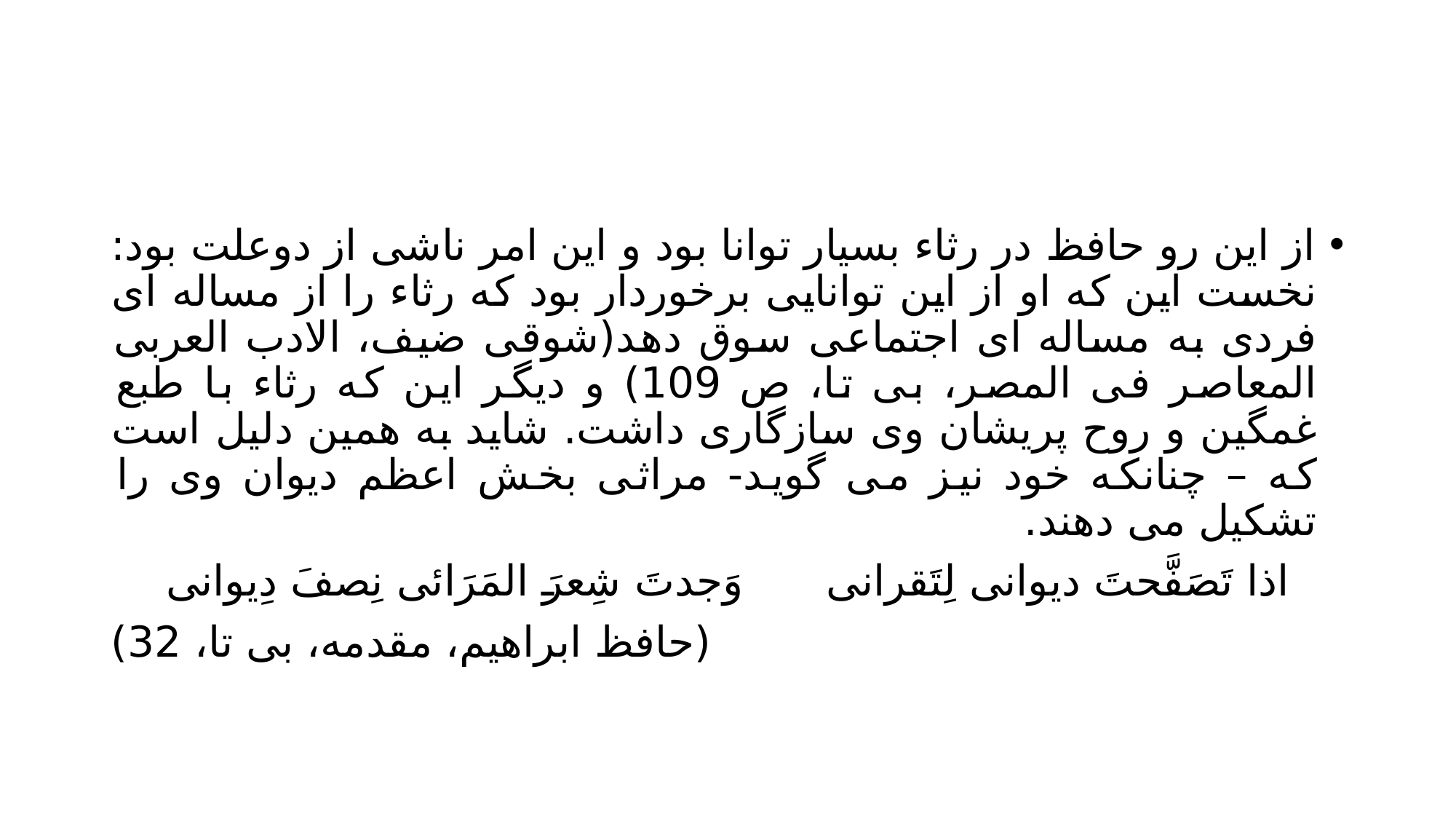

#
از این رو حافظ در رثاء بسیار توانا بود و این امر ناشی از دوعلت بود: نخست این که او از این توانایی برخوردار بود که رثاء را از مساله ای فردی به مساله ای اجتماعی سوق دهد(شوقی ضیف، الادب العربی المعاصر فی المصر، بی تا، ص 109) و دیگر این که رثاء با طبع غمگین و روح پریشان وی سازگاری داشت. شاید به همین دلیل است که – چنانکه خود نیز می گوید- مراثی بخش اعظم دیوان وی را تشکیل می دهند.
اذا تَصَفَّحتَ دیوانی لِتَقرانی		وَجدتَ شِعرَ المَرَائی نِصفَ دِیوانی
(حافظ ابراهیم، مقدمه، بی تا، 32)